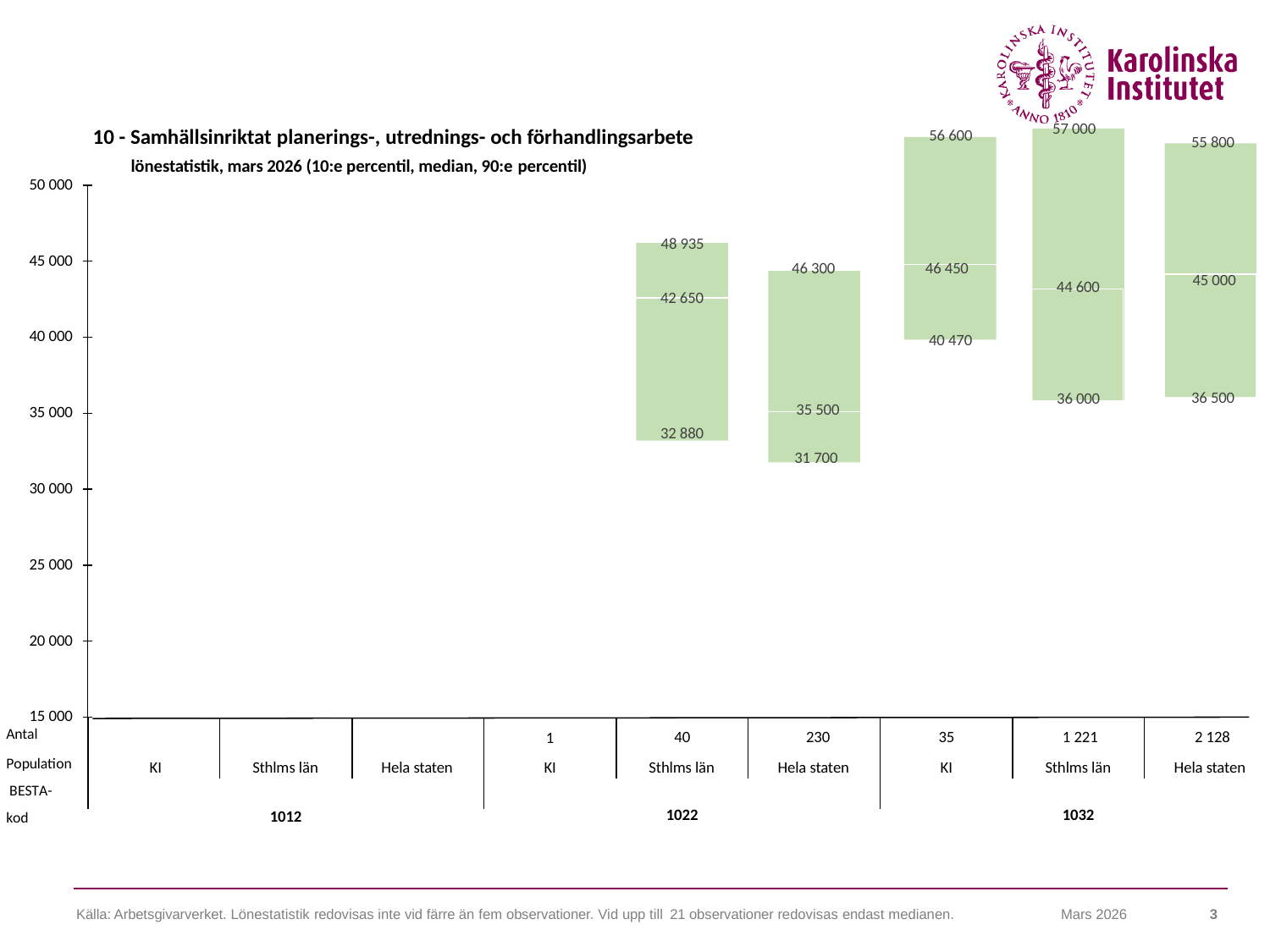

10 - Samhällsinriktat planerings-, utrednings- och förhandlingsarbete
lönestatistik, mars 2026 (10:e percentil, median, 90:e percentil)
50 000
57 000
56 600

55 800

48 935
45 000
46 450
46 300

45 000
44 600
42 650
40 000
40 470
36 500
36 000
35 500
35 000
32 880
31 700
30 000
25 000
20 000
15 000
Antal
Population  BESTA-kod

40
230
35
1 221
2 128
1
KI
Sthlms län
Hela staten
KI
Sthlms län
Hela staten
KI
Sthlms län
Hela staten
1022
1032
1012
Källa: Arbetsgivarverket. Lönestatistik redovisas inte vid färre än fem observationer. Vid upp till 21 observationer redovisas endast medianen.
Mars 2026
3